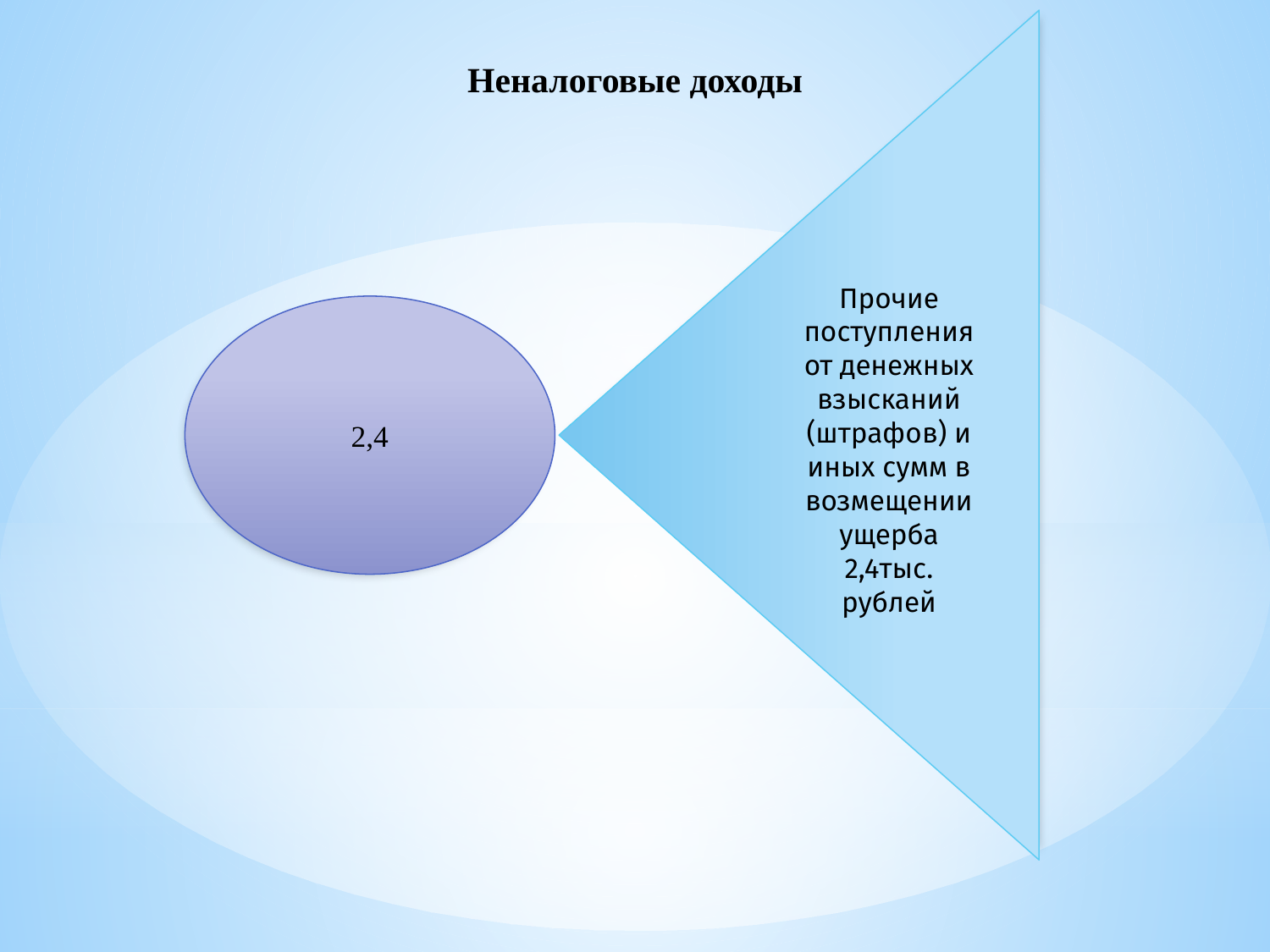

# Неналоговые доходы

Прочие поступления от денежных взысканий (штрафов) и иных сумм в возмещении ущерба 2,4тыс. рублей
2,4